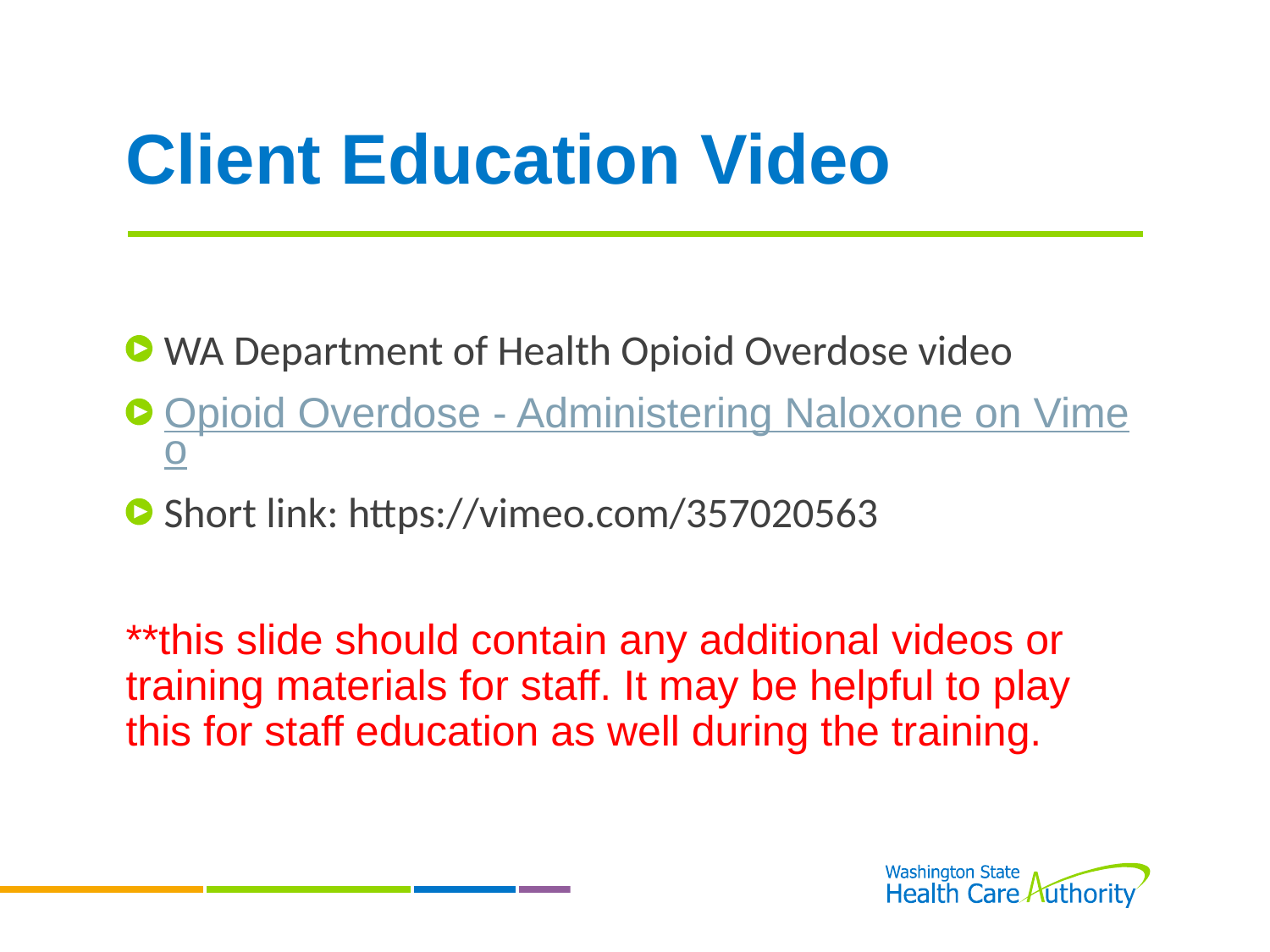

# Client Education Video

WA Department of Health Opioid Overdose video
Opioid Overdose - Administering Naloxone on Vimeo
Short link: https://vimeo.com/357020563

**this slide should contain any additional videos or training materials for staff. It may be helpful to play this for staff education as well during the training.